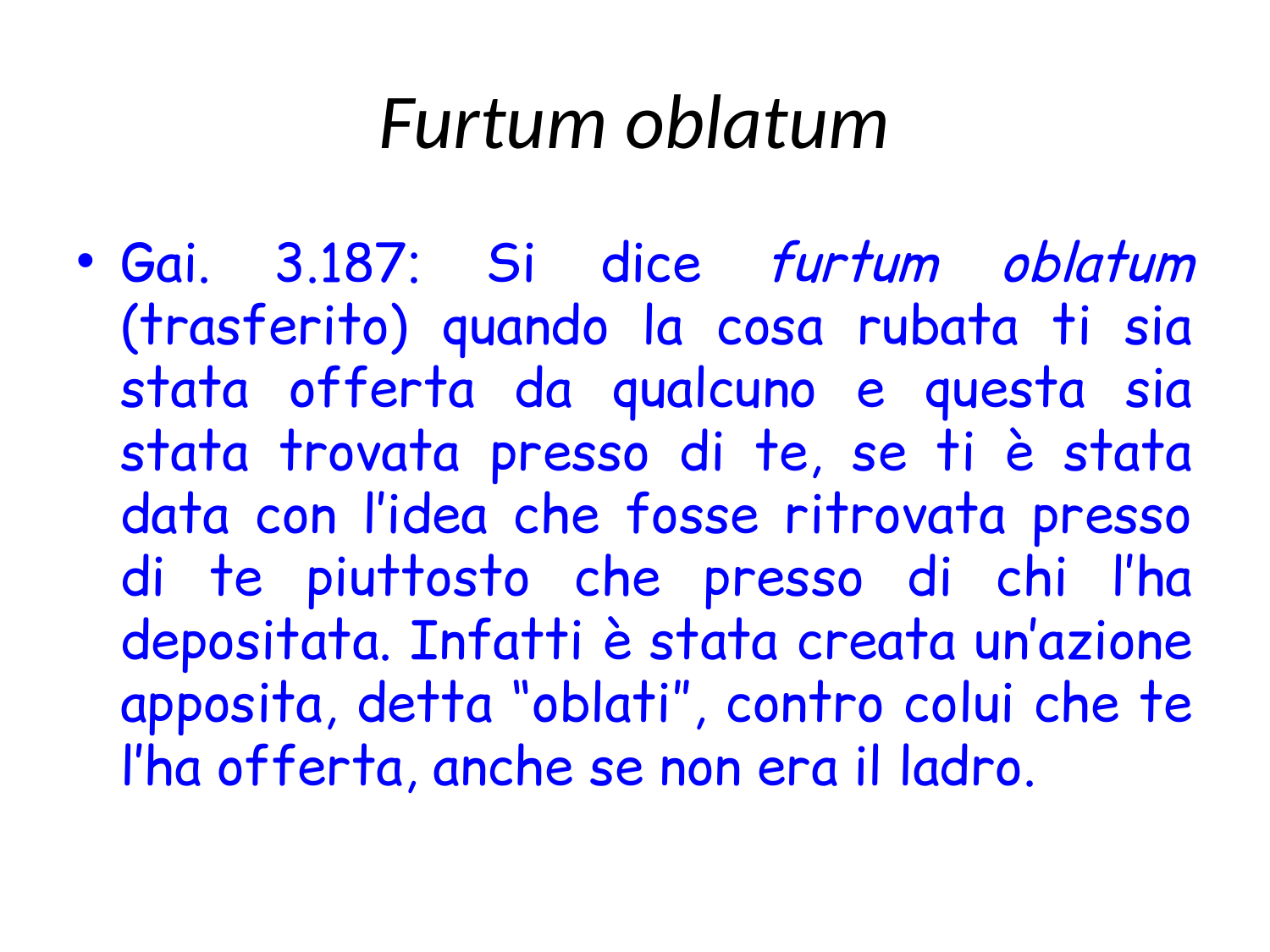

# Furtum oblatum
Gai. 3.187: Si dice furtum oblatum (trasferito) quando la cosa rubata ti sia stata offerta da qualcuno e questa sia stata trovata presso di te, se ti è stata data con l’idea che fosse ritrovata presso di te piuttosto che presso di chi l’ha depositata. Infatti è stata creata un’azione apposita, detta “oblati”, contro colui che te l’ha offerta, anche se non era il ladro.